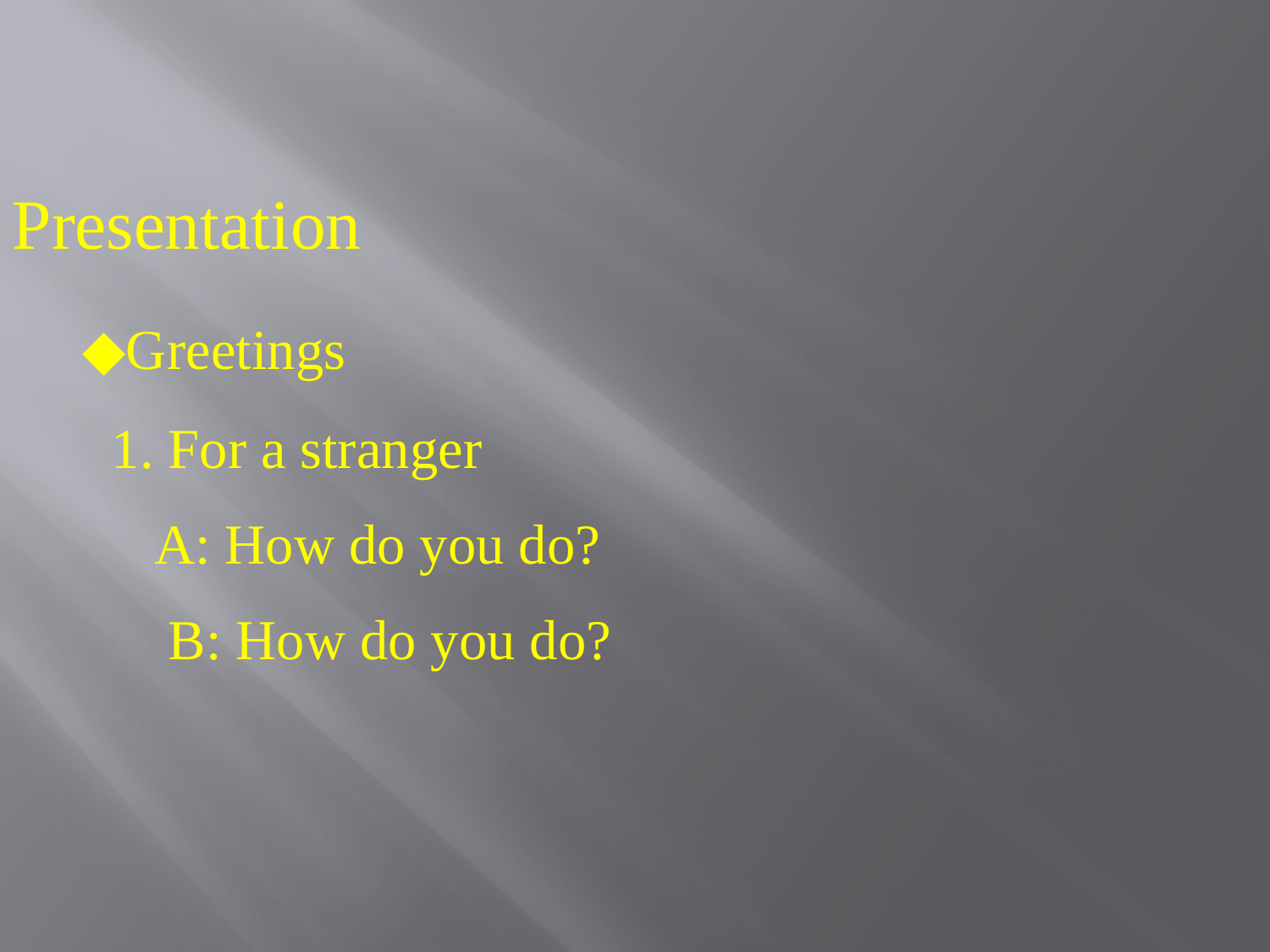

Presentation
    ◆Greetings
       1. For a stranger
          A: How do you do?
           B: How do you do?